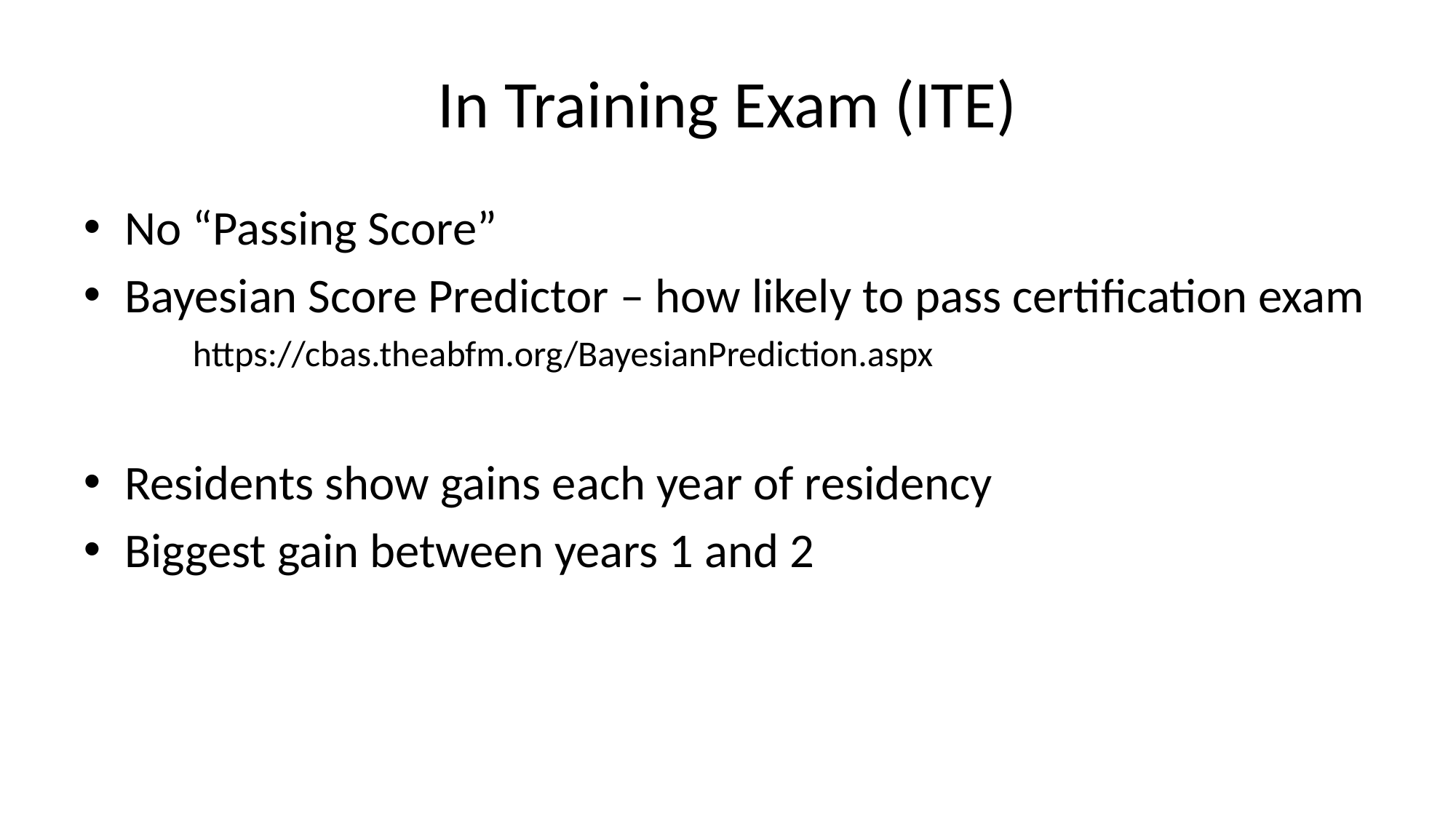

# In Training Exam (ITE)
No “Passing Score”
Bayesian Score Predictor – how likely to pass certification exam
	https://cbas.theabfm.org/BayesianPrediction.aspx

Residents show gains each year of residency
Biggest gain between years 1 and 2